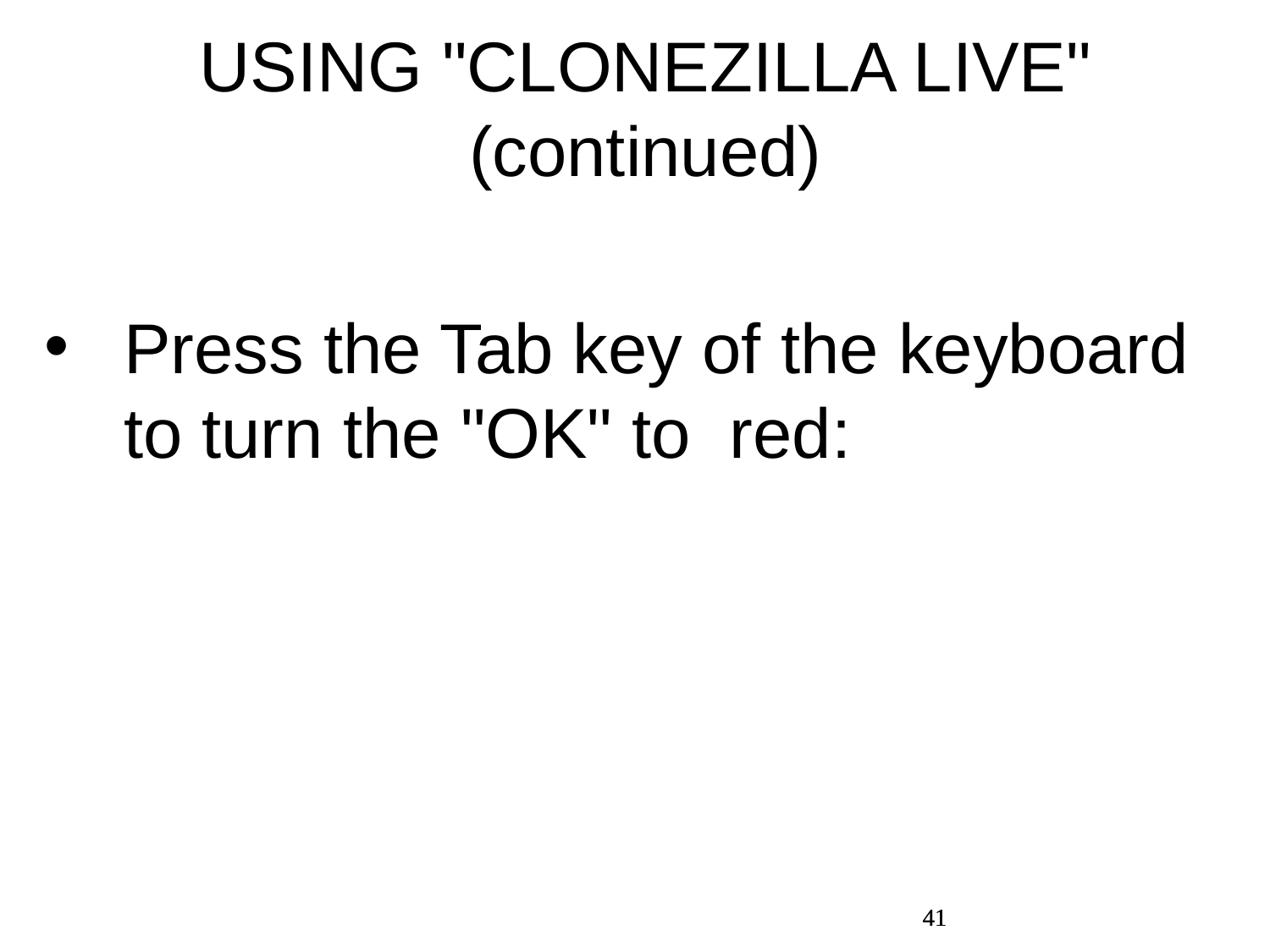

USING "CLONEZILLA LIVE" (continued)
Press the Tab key of the keyboard to turn the "OK" to  red:
41
41